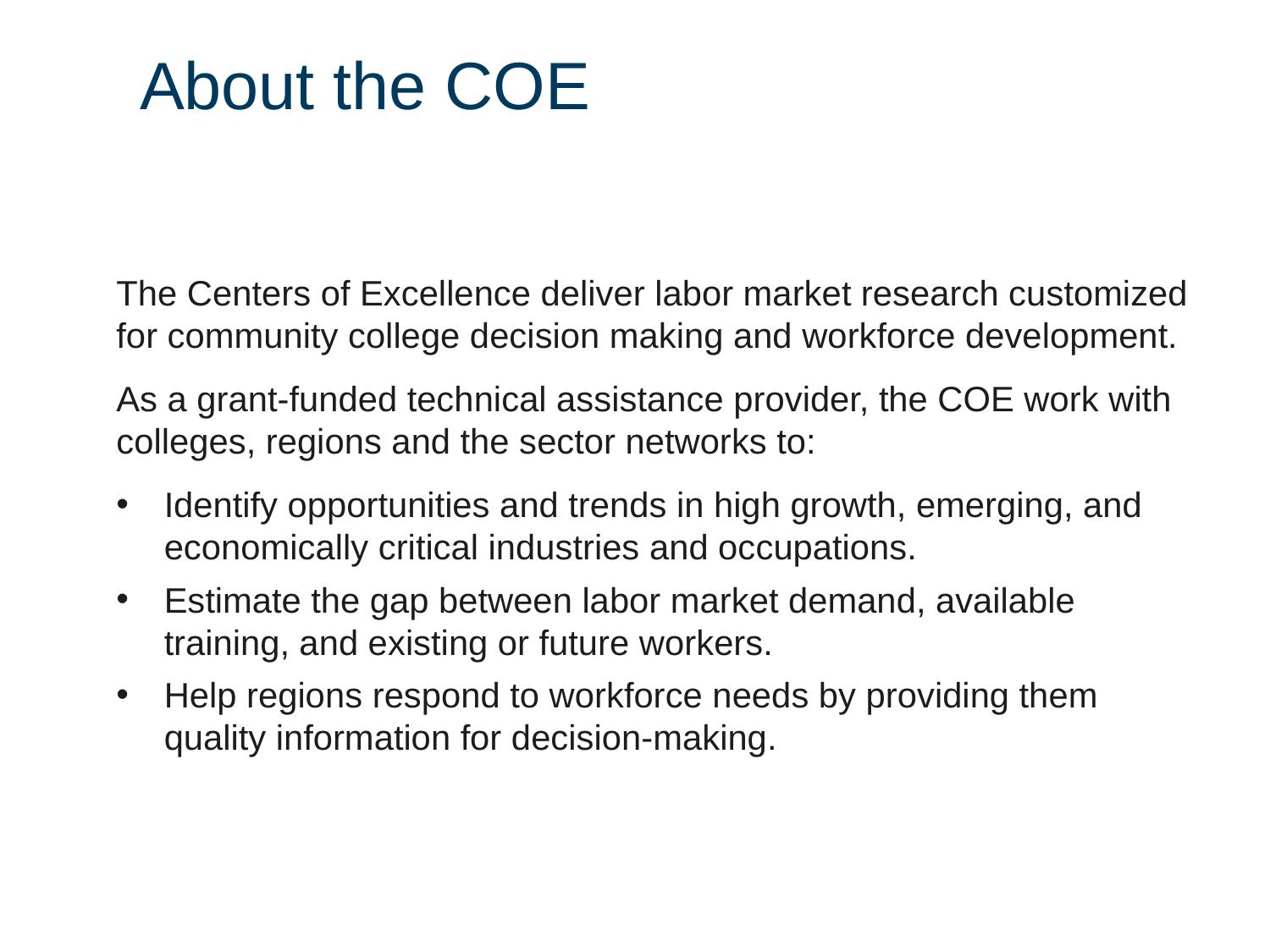

About the COE
The Centers of Excellence deliver labor market research customized for community college decision making and workforce development.
As a grant-funded technical assistance provider, the COE work with colleges, regions and the sector networks to:
Identify opportunities and trends in high growth, emerging, and economically critical industries and occupations.
Estimate the gap between labor market demand, available training, and existing or future workers.
Help regions respond to workforce needs by providing them quality information for decision-making.